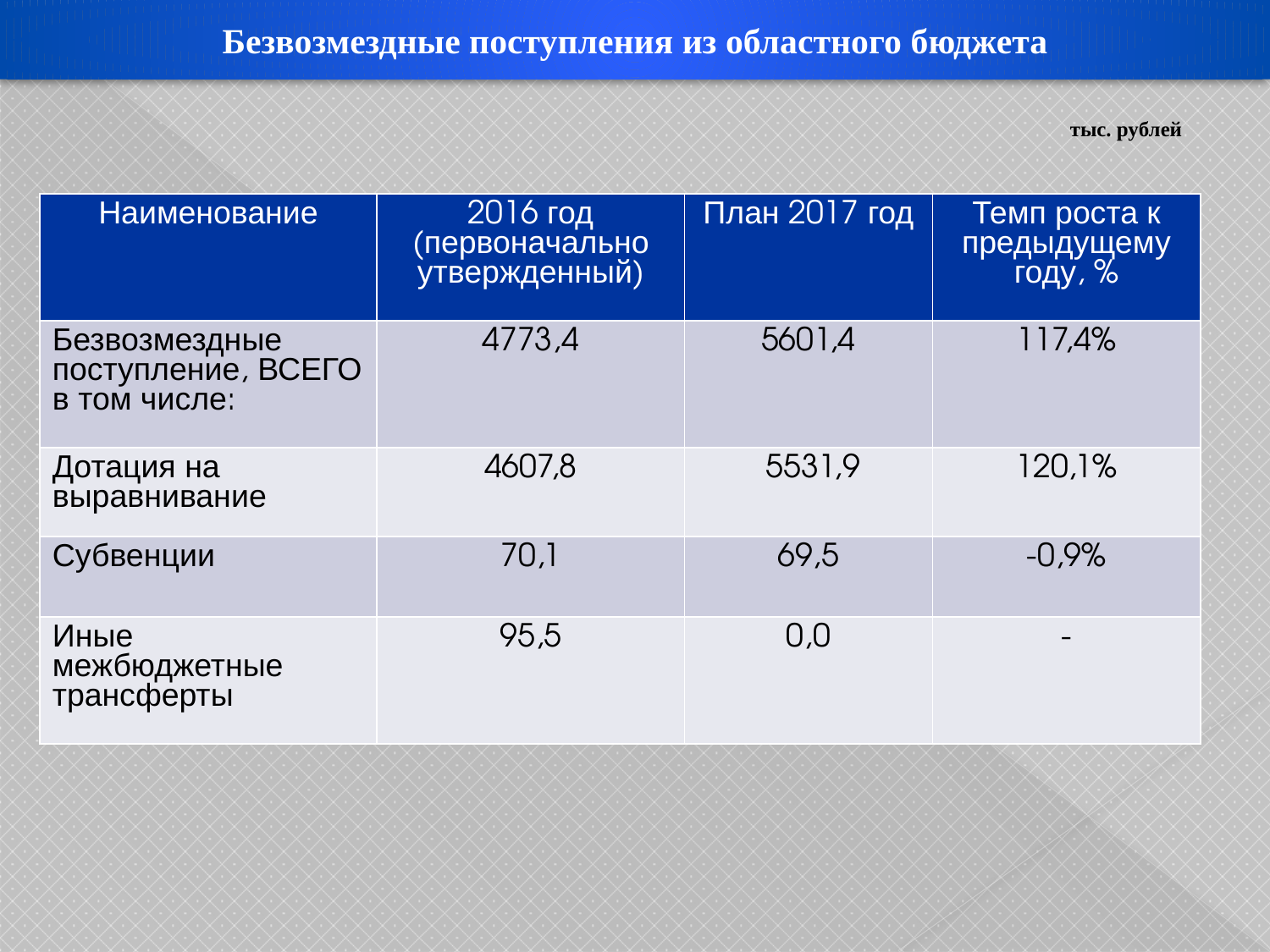

Безвозмездные поступления из областного бюджета
тыс. рублей
| Наименование | 2016 год (первоначально утвержденный) | План 2017 год | Темп роста к предыдущему году, % |
| --- | --- | --- | --- |
| Безвозмездные поступление, ВСЕГО в том числе: | 4773,4 | 5601,4 | 117,4% |
| Дотация на выравнивание | 4607,8 | 5531,9 | 120,1% |
| Субвенции | 70,1 | 69,5 | -0,9% |
| Иные межбюджетные трансферты | 95,5 | 0,0 | - |